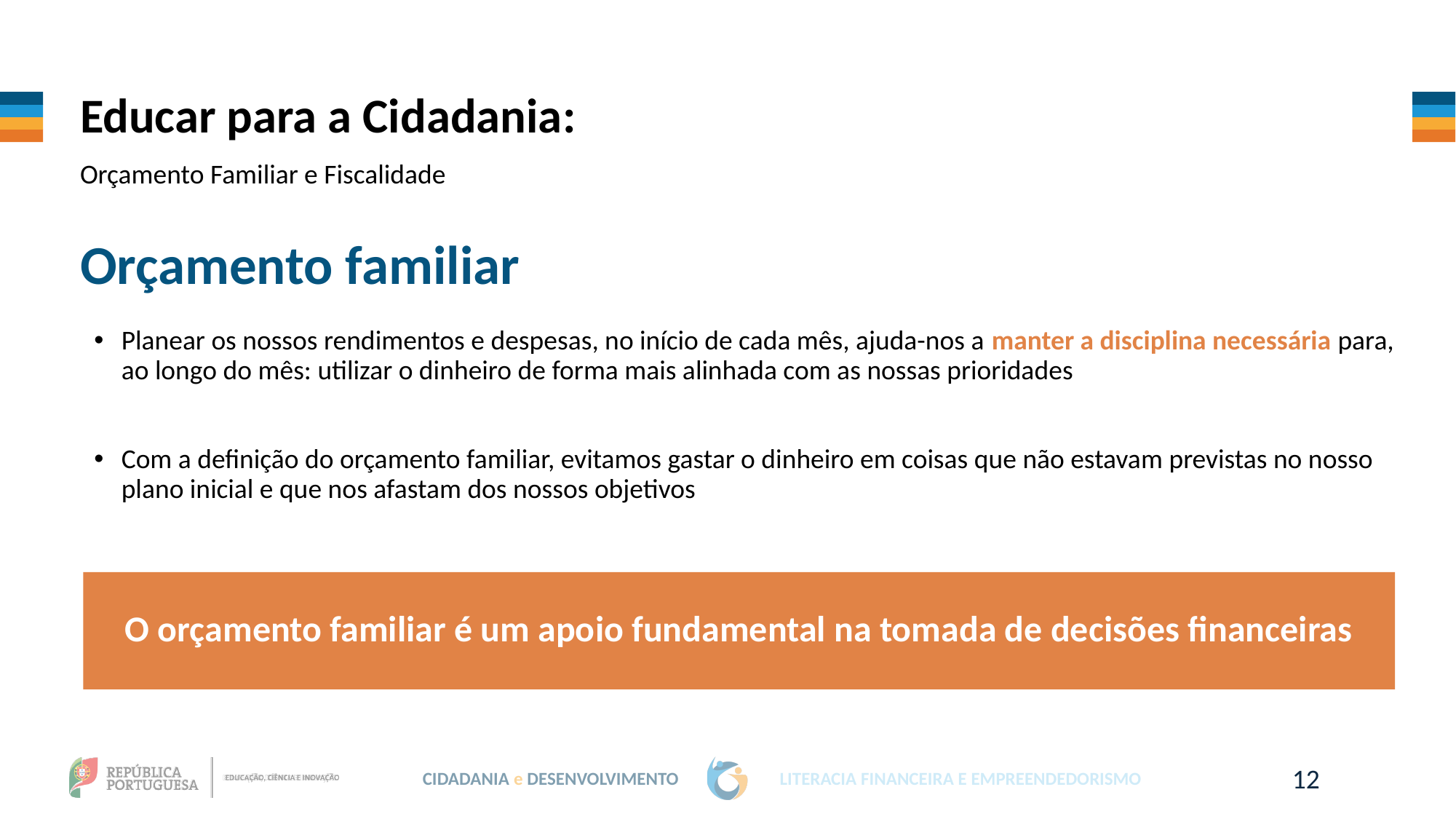

Educar para a Cidadania:
Orçamento Familiar e Fiscalidade
Orçamento familiar
Planear os nossos rendimentos e despesas, no início de cada mês, ajuda-nos a manter a disciplina necessária para, ao longo do mês: utilizar o dinheiro de forma mais alinhada com as nossas prioridades

Com a definição do orçamento familiar, evitamos gastar o dinheiro em coisas que não estavam previstas no nosso plano inicial e que nos afastam dos nossos objetivos

O orçamento familiar é um apoio fundamental na tomada de decisões financeiras

12